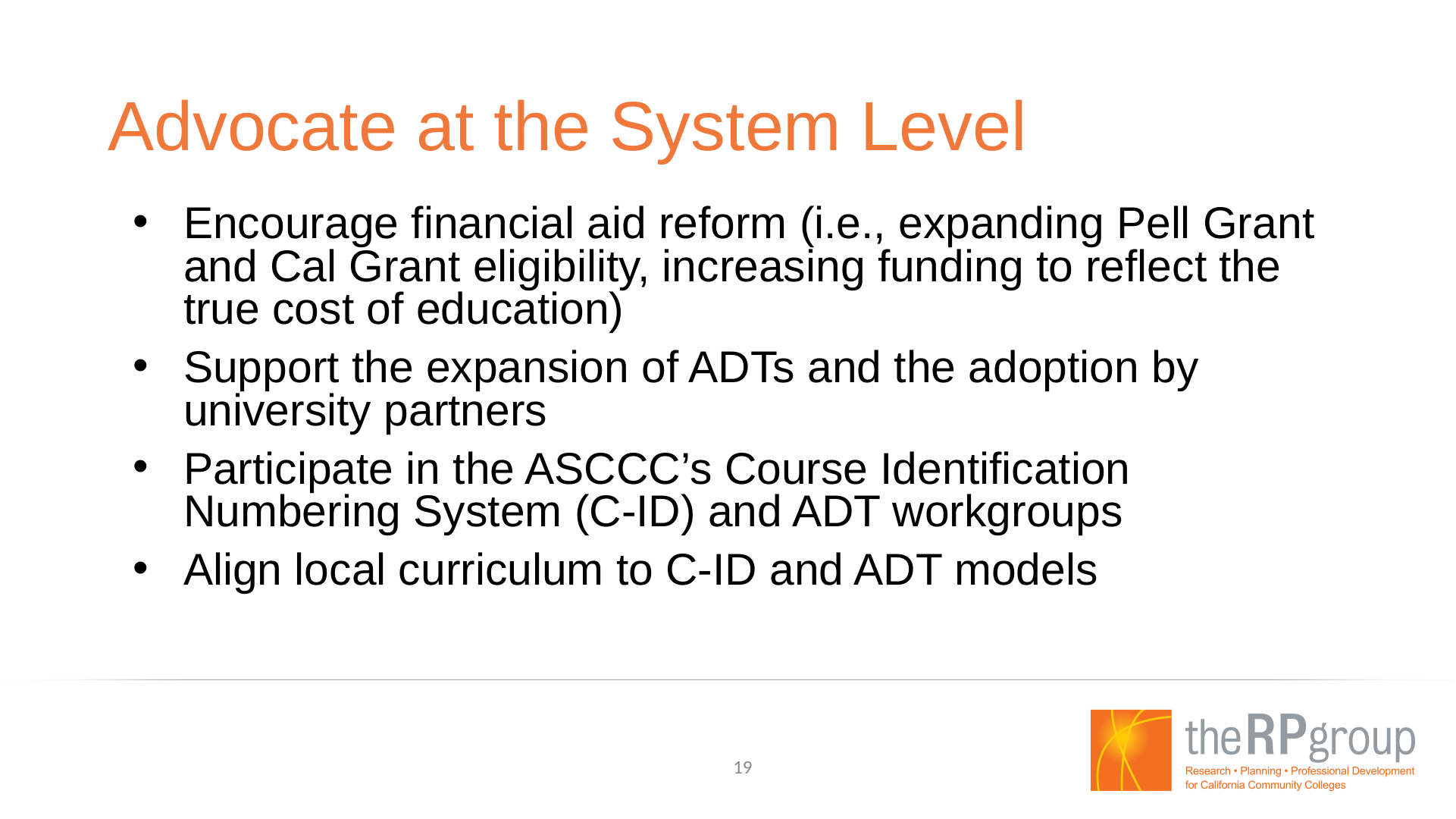

# Advocate at the System Level

Encourage financial aid reform (i.e., expanding Pell Grant and Cal Grant eligibility, increasing funding to reflect the true cost of education)
Support the expansion of ADTs and the adoption by university partners
Participate in the ASCCC’s Course Identification Numbering System (C-ID) and ADT workgroups
Align local curriculum to C-ID and ADT models
19